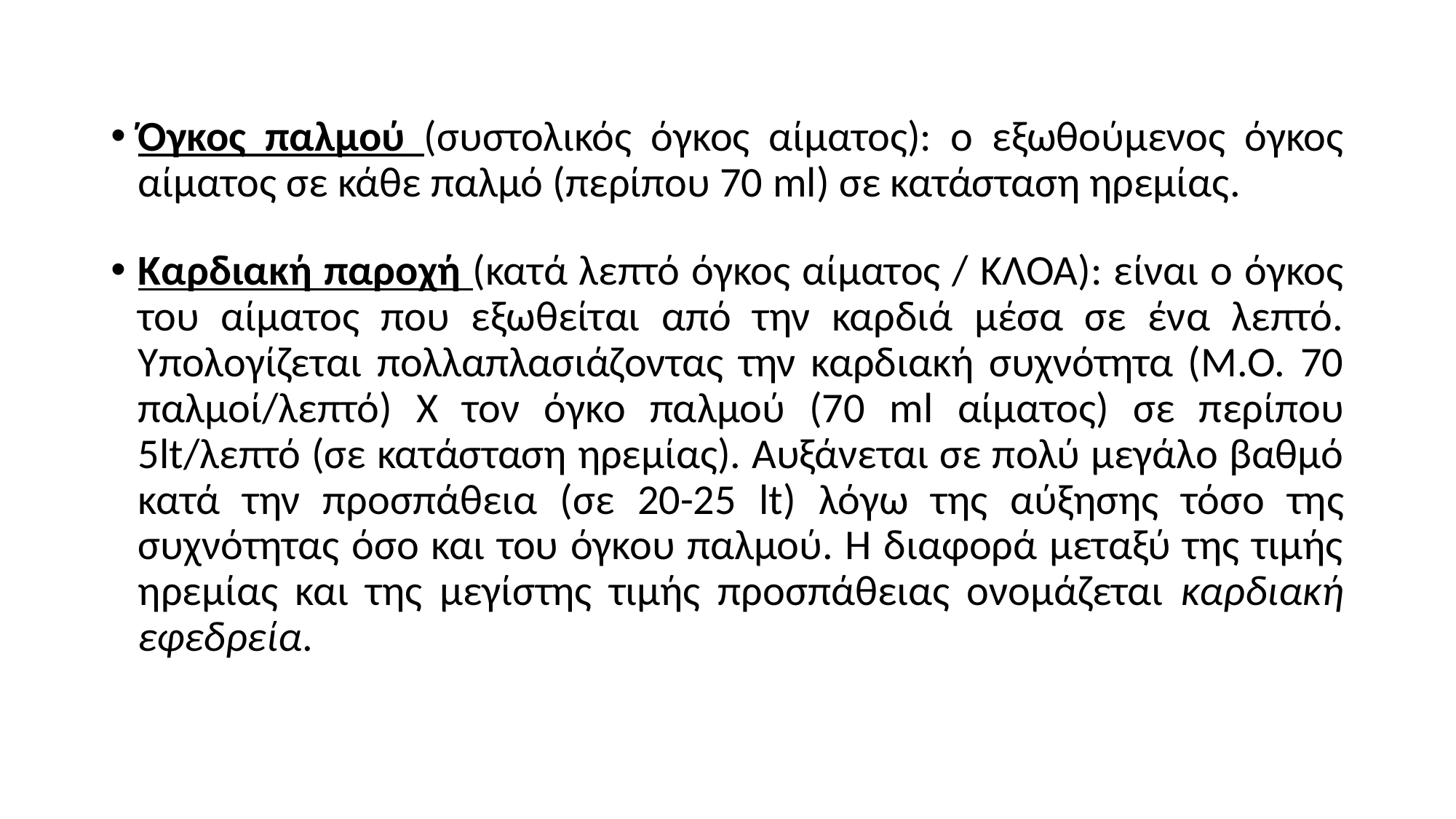

Όγκος παλμού (συστολικός όγκος αίματος): ο εξωθούμενος όγκος αίματος σε κάθε παλμό (περίπου 70 ml) σε κατάσταση ηρεμίας.
Καρδιακή παροχή (κατά λεπτό όγκος αίματος / ΚΛΟΑ): είναι ο όγκος του αίματος που εξωθείται από την καρδιά μέσα σε ένα λεπτό. Υπολογίζεται πολλαπλασιάζοντας την καρδιακή συχνότητα (Μ.Ο. 70 παλμοί/λεπτό) Χ τον όγκο παλμού (70 ml αίματος) σε περίπου 5lt/λεπτό (σε κατάσταση ηρεμίας). Αυξάνεται σε πολύ μεγάλο βαθμό κατά την προσπάθεια (σε 20-25 lt) λόγω της αύξησης τόσο της συχνότητας όσο και του όγκου παλμού. Η διαφορά μεταξύ της τιμής ηρεμίας και της μεγίστης τιμής προσπάθειας ονομάζεται καρδιακή εφεδρεία.